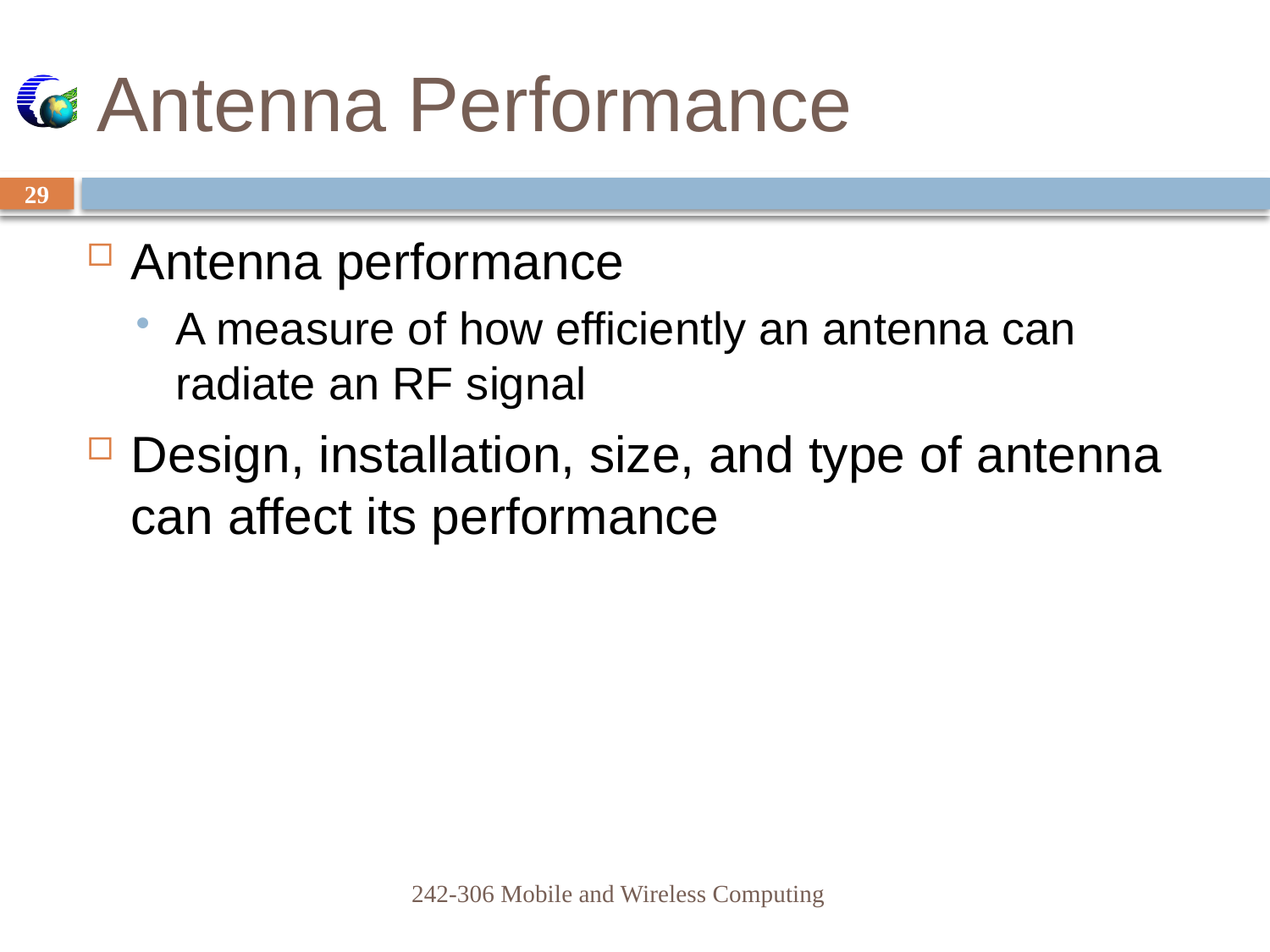

# Antenna Performance
29
Antenna performance
A measure of how efficiently an antenna can radiate an RF signal
Design, installation, size, and type of antenna can affect its performance

242-306 Mobile and Wireless Computing